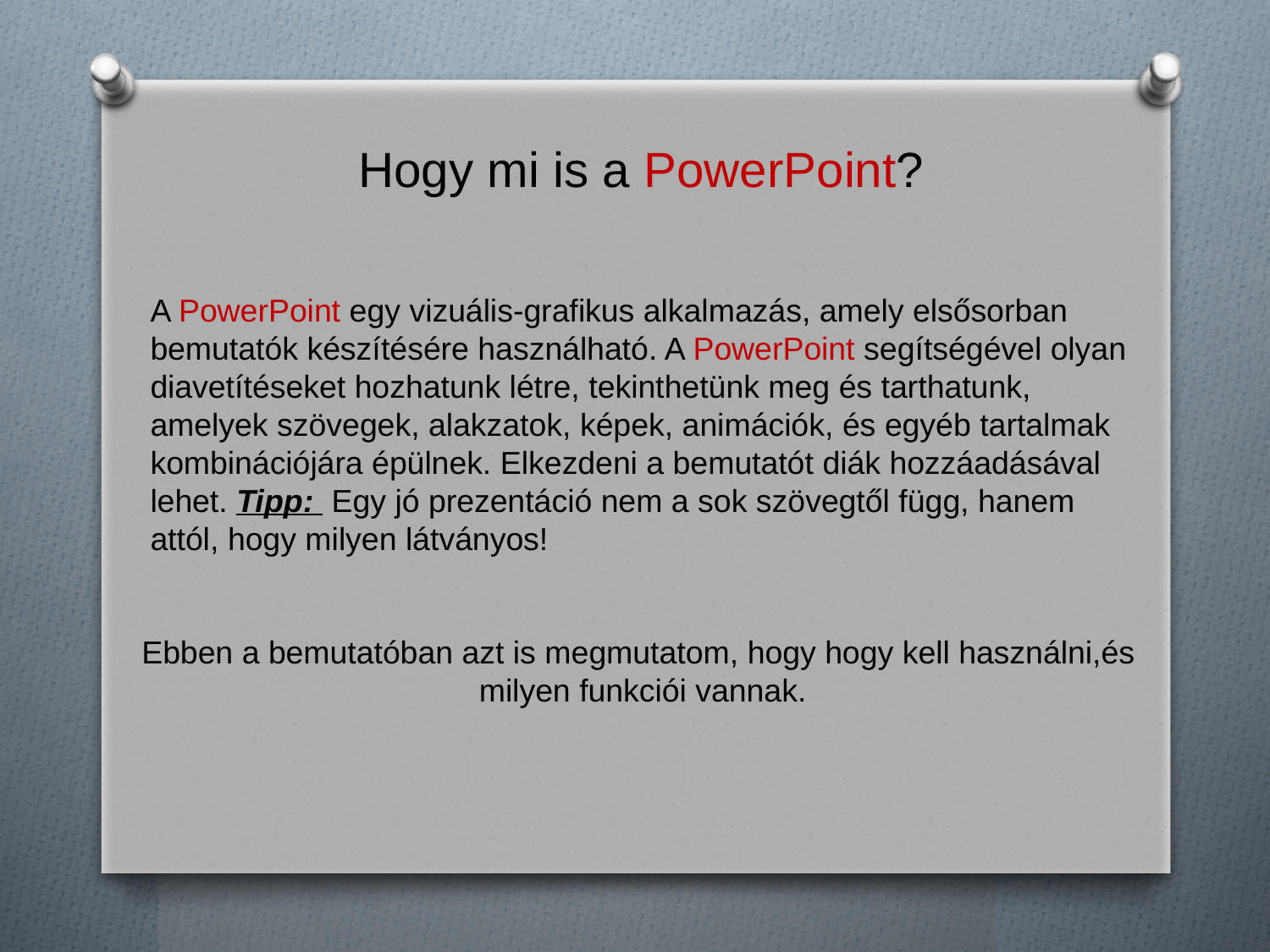

Hogy mi is a PowerPoint?

A PowerPoint egy vizuális-grafikus alkalmazás, amely elsősorban
bemutatók készítésére használható. A PowerPoint segítségével olyan
diavetítéseket hozhatunk létre, tekinthetünk meg és tarthatunk,
amelyek szövegek, alakzatok, képek, animációk, és egyéb tartalmak
kombinációjára épülnek. Elkezdeni a bemutatót diák hozzáadásával
lehet. Tipp:  Egy jó prezentáció nem a sok szövegtől függ, hanem
attól, hogy milyen látványos!
Ebben a bemutatóban azt is megmutatom, hogy hogy kell használni,és
milyen funkciói vannak.